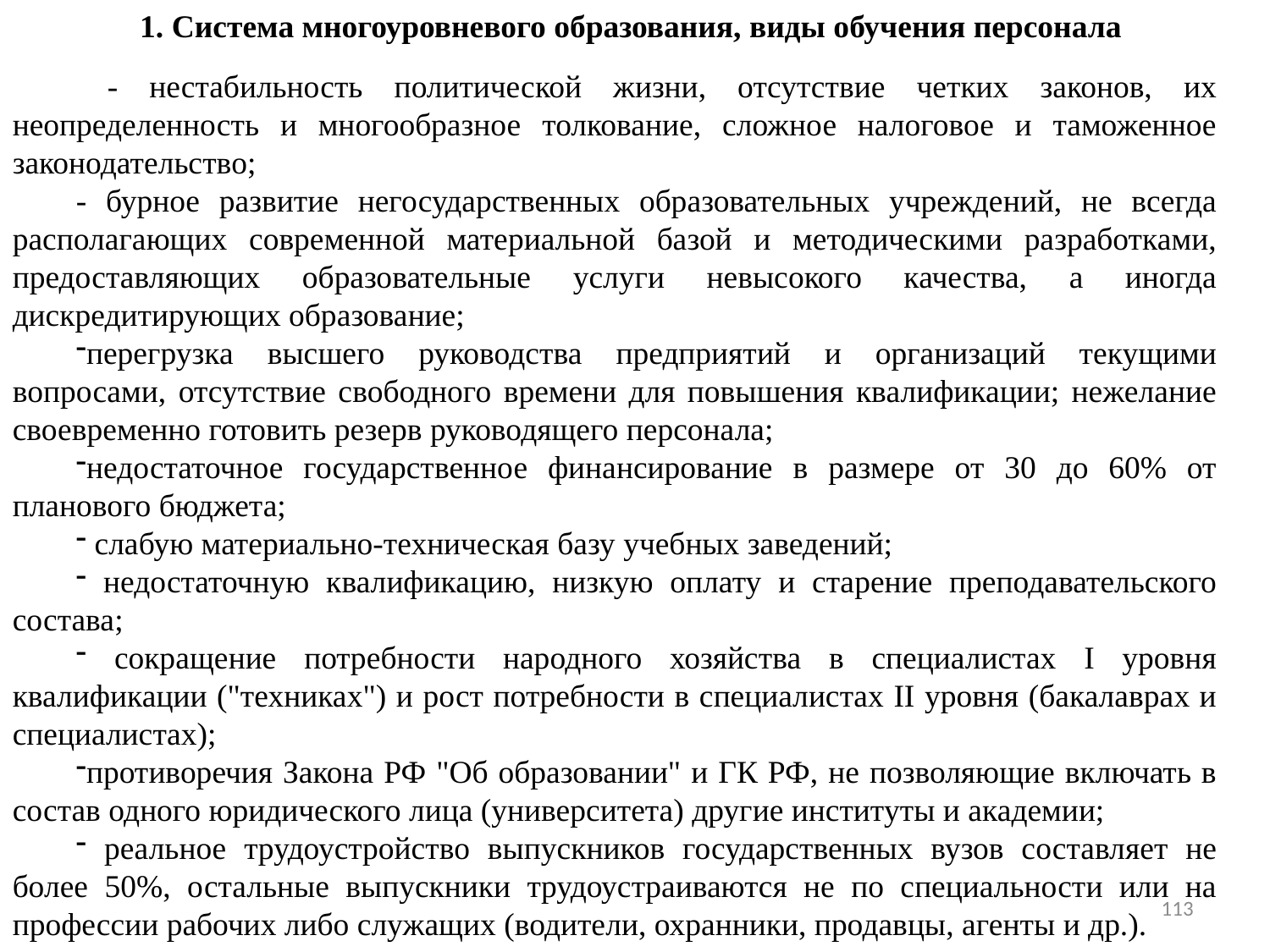

1. Система многоуровневого образования, виды обучения персонала
 - нестабильность политической жизни, отсутствие четких законов, их неопределенность и многообразное толкование, сложное налоговое и таможенное законодательство;
- бурное развитие негосударственных образовательных учреждений, не всегда располагающих современной материальной базой и методическими разработками, предоставляющих образовательные услуги невысокого качества, а иногда дискредитирующих образование;
перегрузка высшего руководства предприятий и организаций текущими вопросами, отсутствие свободного времени для повышения квалификации; нежелание своевременно готовить резерв руководящего персонала;
недостаточное государственное финансирование в размере от 30 до 60% от планового бюджета;
 слабую материально-техническая базу учебных заведений;
 недостаточную квалификацию, низкую оплату и старение преподавательского состава;
 сокращение потребности народного хозяйства в специалистах I уровня квалификации ("техниках") и рост потребности в специалистах II уровня (бакалаврах и специалистах);
противоречия Закона РФ "Об образовании" и ГК РФ, не позволяющие включать в состав одного юридического лица (университета) другие институты и академии;
 реальное трудоустройство выпускников государственных вузов составляет не более 50%, остальные выпускники трудоустраиваются не по специальности или на профессии рабочих либо служащих (водители, охранники, продавцы, агенты и др.).
113